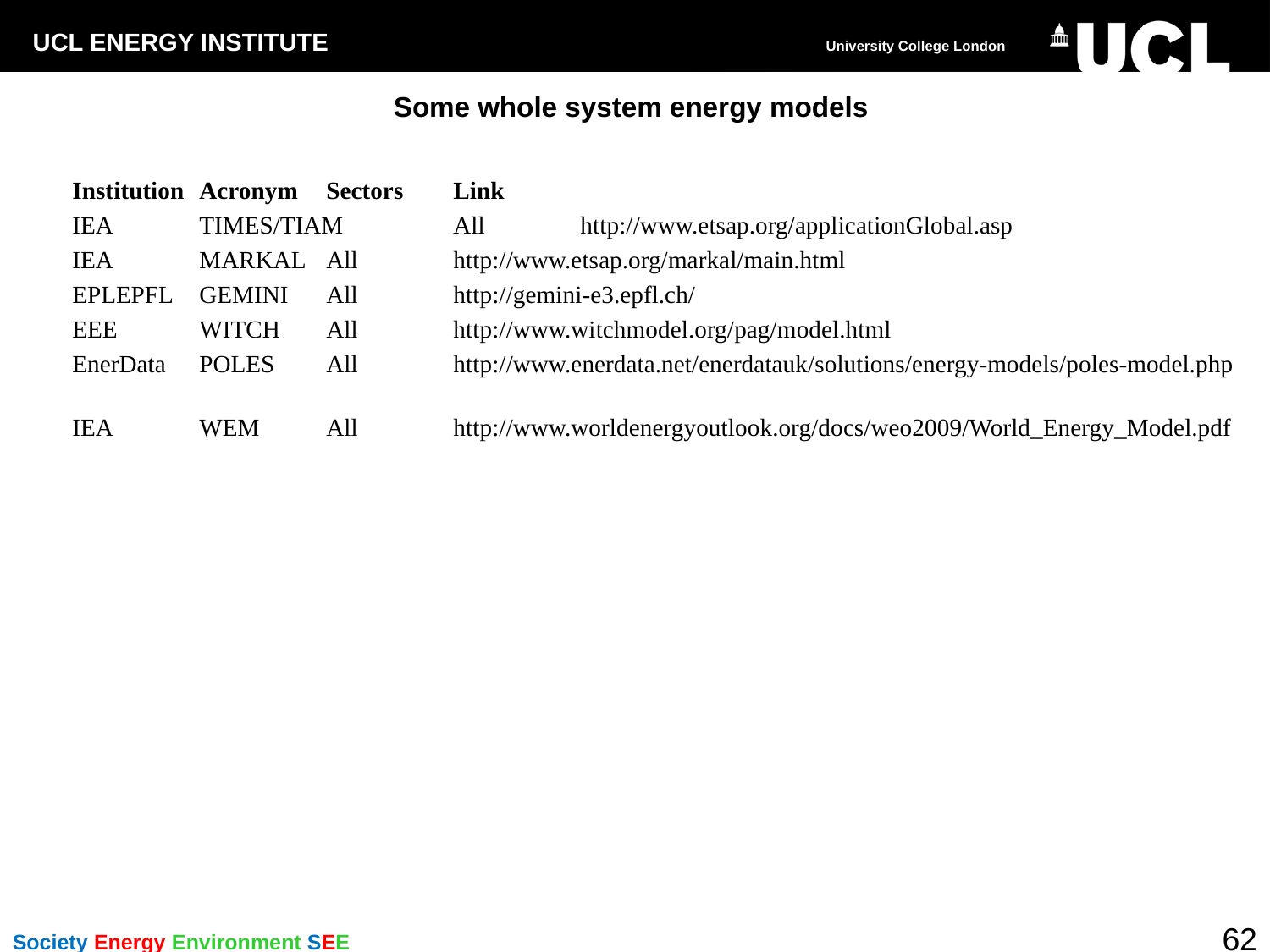

# Some whole system energy models
Institution	Acronym	Sectors	Link
IEA	TIMES/TIAM	All	http://www.etsap.org/applicationGlobal.asp
IEA	MARKAL	All	http://www.etsap.org/markal/main.html
EPLEPFL	GEMINI	All	http://gemini-e3.epfl.ch/
EEE	WITCH	All	http://www.witchmodel.org/pag/model.html
EnerData	POLES	All	http://www.enerdata.net/enerdatauk/solutions/energy-models/poles-model.php
IEA	WEM	All	http://www.worldenergyoutlook.org/docs/weo2009/World_Energy_Model.pdf

62